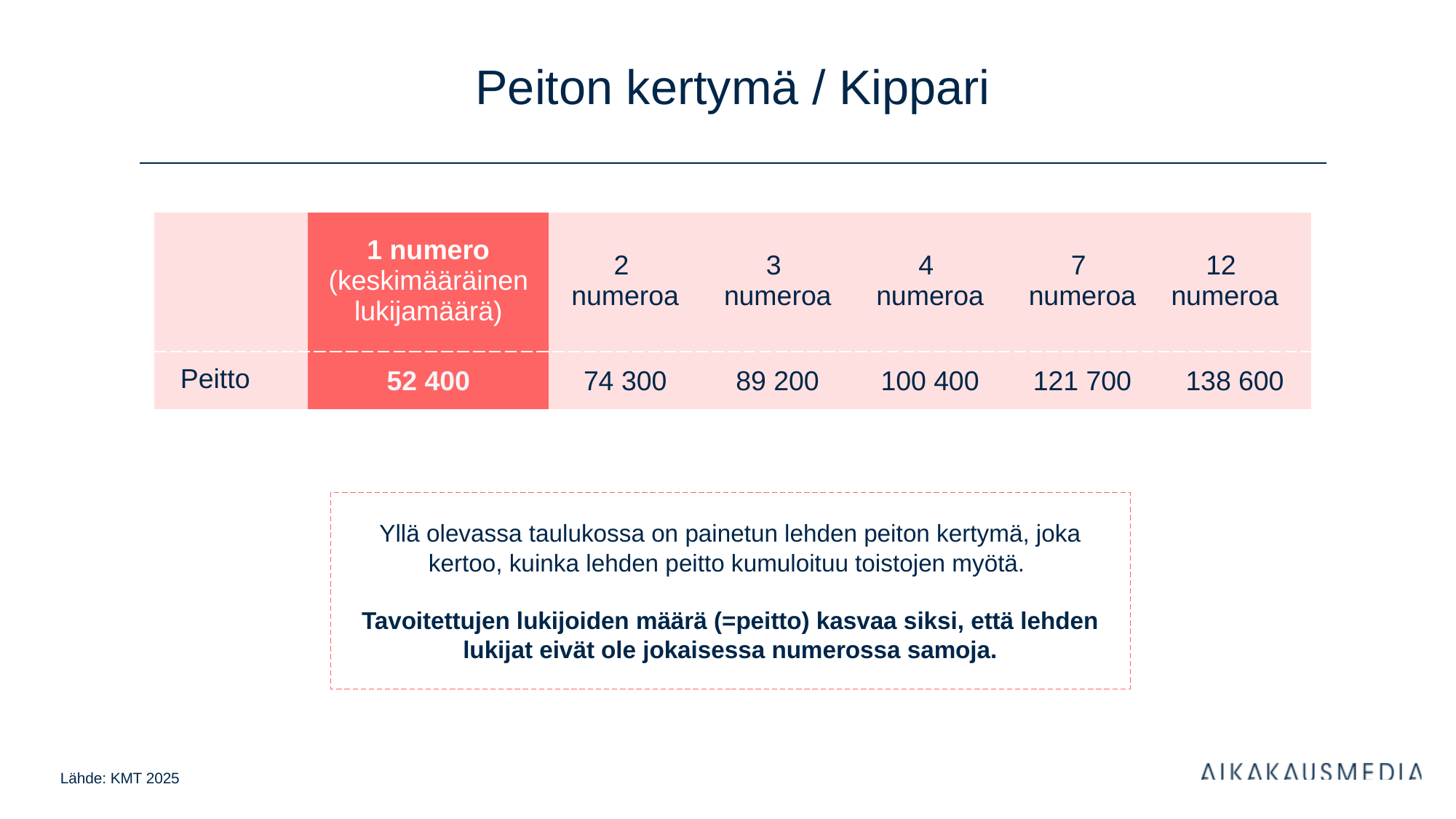

# Peiton kertymä / Kippari
|  | 1 numero (keskimääräinen lukijamäärä) | 2 numeroa | 3 numeroa | 4 numeroa | 7 numeroa | 12 numeroa |
| --- | --- | --- | --- | --- | --- | --- |
| Peitto | 52 400 | 74 300 | 89 200 | 100 400 | 121 700 | 138 600 |
Yllä olevassa taulukossa on painetun lehden peiton kertymä, joka kertoo, kuinka lehden peitto kumuloituu toistojen myötä.

Tavoitettujen lukijoiden määrä (=peitto) kasvaa siksi, että lehden lukijat eivät ole jokaisessa numerossa samoja.